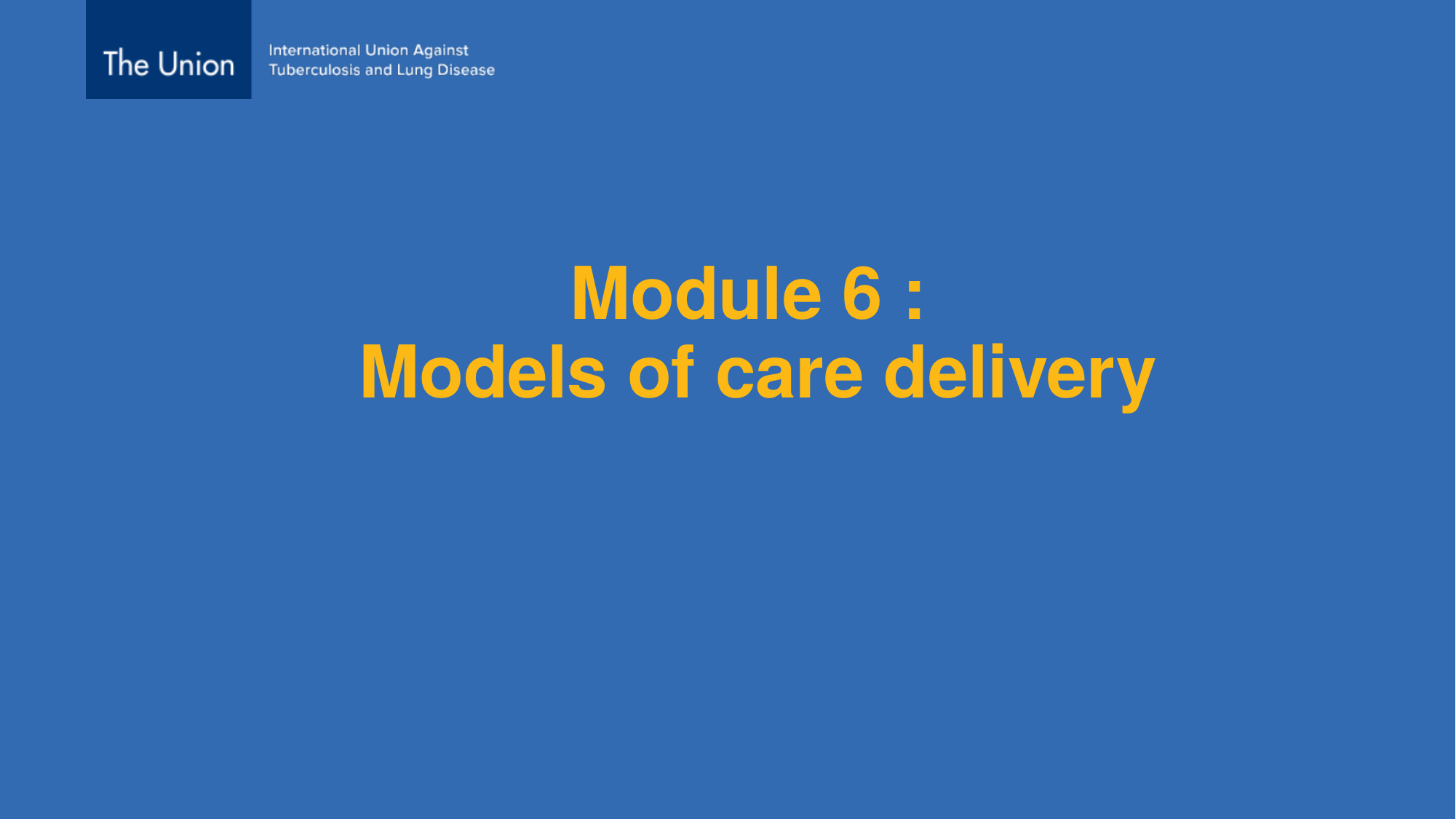

# Module 6 : Models of care delivery